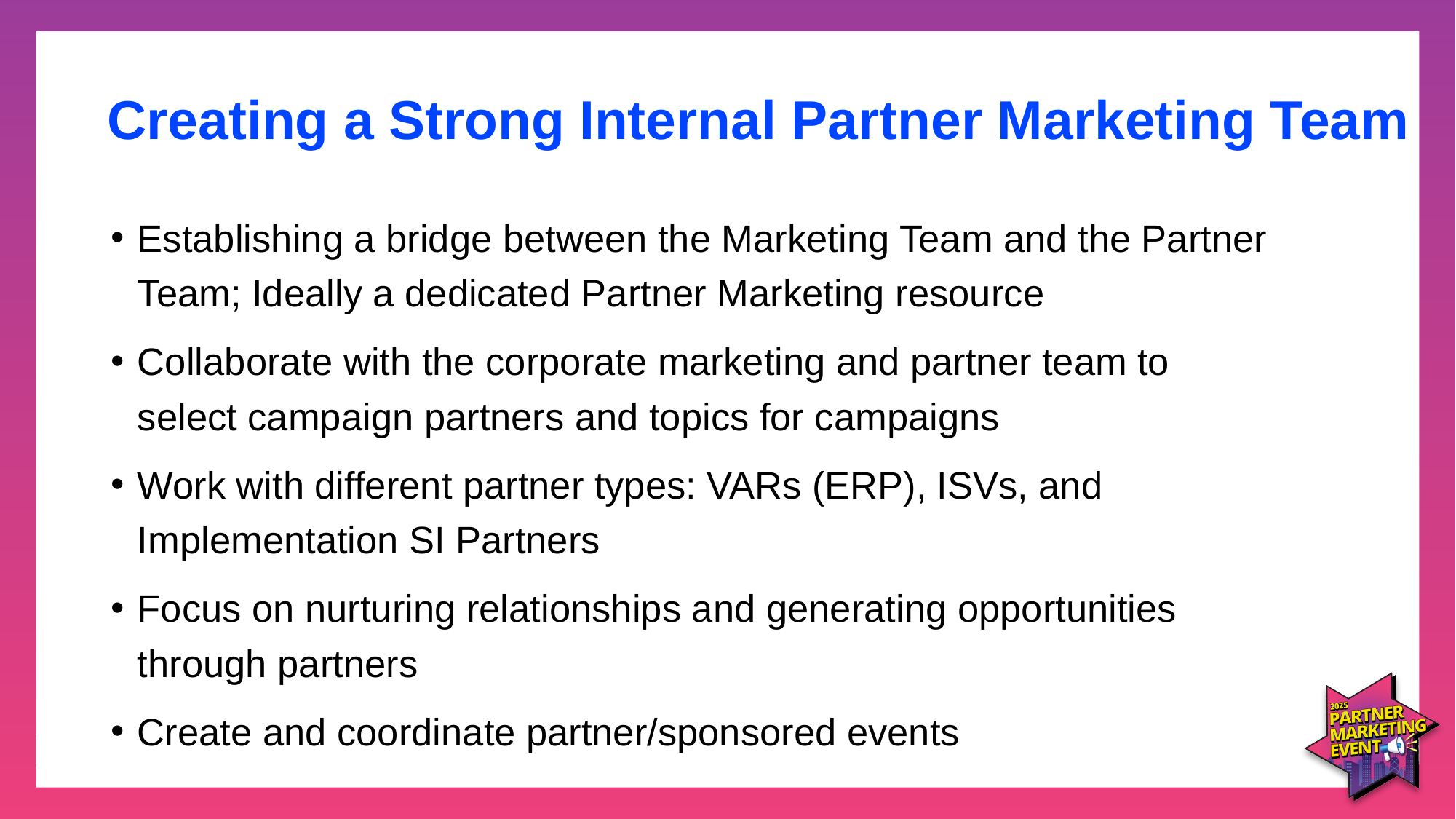

# Creating a Strong Internal Partner Marketing Team
Establishing a bridge between the Marketing Team and the Partner Team; Ideally a dedicated Partner Marketing resource
Collaborate with the corporate marketing and partner team to select campaign partners and topics for campaigns
Work with different partner types: VARs (ERP), ISVs, and Implementation SI Partners
Focus on nurturing relationships and generating opportunities through partners
Create and coordinate partner/sponsored events